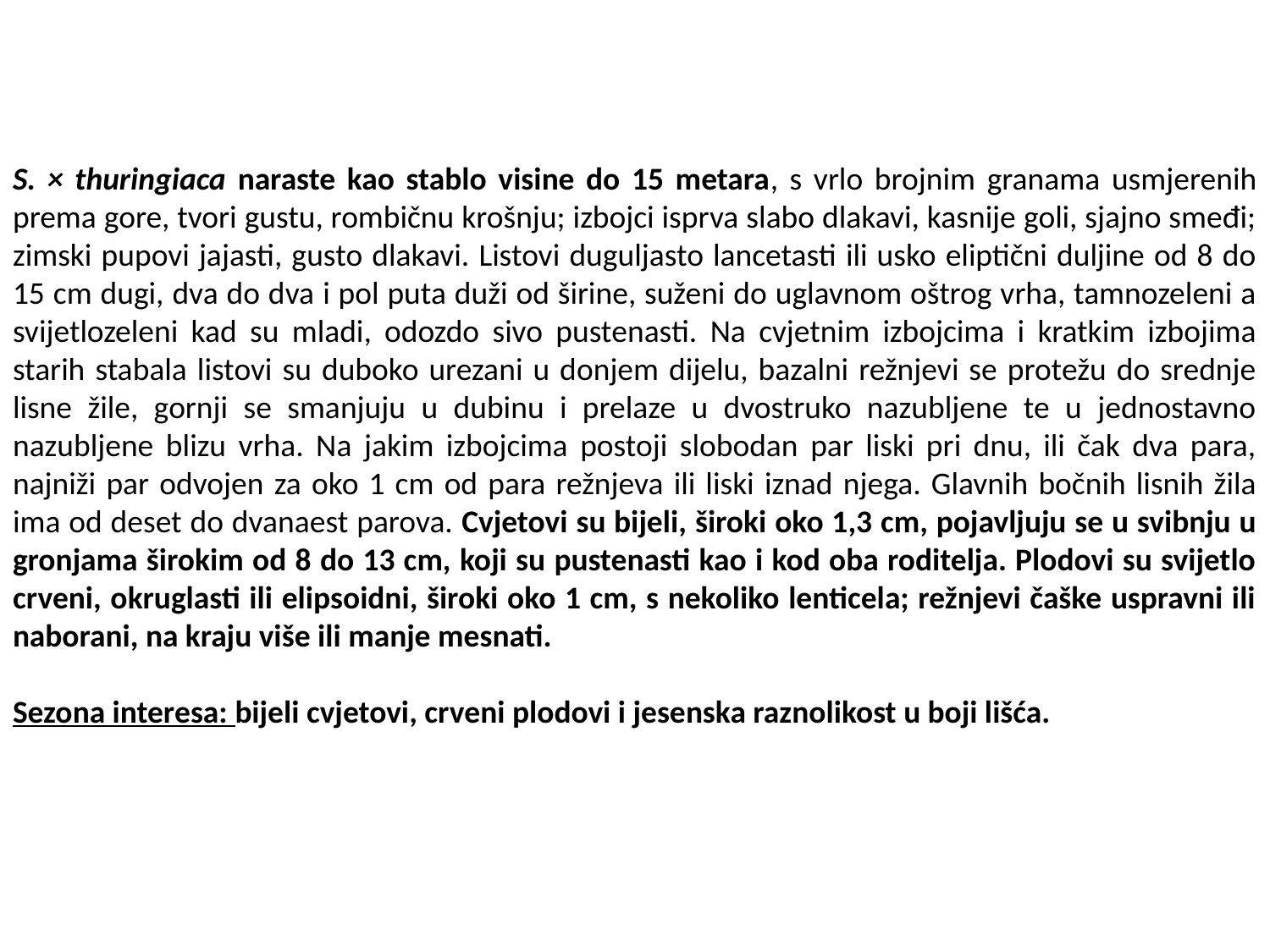

S. × thuringiaca naraste kao stablo visine do 15 metara, s vrlo brojnim granama usmjerenih prema gore, tvori gustu, rombičnu krošnju; izbojci isprva slabo dlakavi, kasnije goli, sjajno smeđi; zimski pupovi jajasti, gusto dlakavi. Listovi duguljasto lancetasti ili usko eliptični duljine od 8 do 15 cm dugi, dva do dva i pol puta duži od širine, suženi do uglavnom oštrog vrha, tamnozeleni a svijetlozeleni kad su mladi, odozdo sivo pustenasti. Na cvjetnim izbojcima i kratkim izbojima starih stabala listovi su duboko urezani u donjem dijelu, bazalni režnjevi se protežu do srednje lisne žile, gornji se smanjuju u dubinu i prelaze u dvostruko nazubljene te u jednostavno nazubljene blizu vrha. Na jakim izbojcima postoji slobodan par liski pri dnu, ili čak dva para, najniži par odvojen za oko 1 cm od para režnjeva ili liski iznad njega. Glavnih bočnih lisnih žila ima od deset do dvanaest parova. Cvjetovi su bijeli, široki oko 1,3 cm, pojavljuju se u svibnju u gronjama širokim od 8 do 13 cm, koji su pustenasti kao i kod oba roditelja. Plodovi su svijetlo crveni, okruglasti ili elipsoidni, široki oko 1 cm, s nekoliko lenticela; režnjevi čaške uspravni ili naborani, na kraju više ili manje mesnati.

Sezona interesa: bijeli cvjetovi, crveni plodovi i jesenska raznolikost u boji lišća.